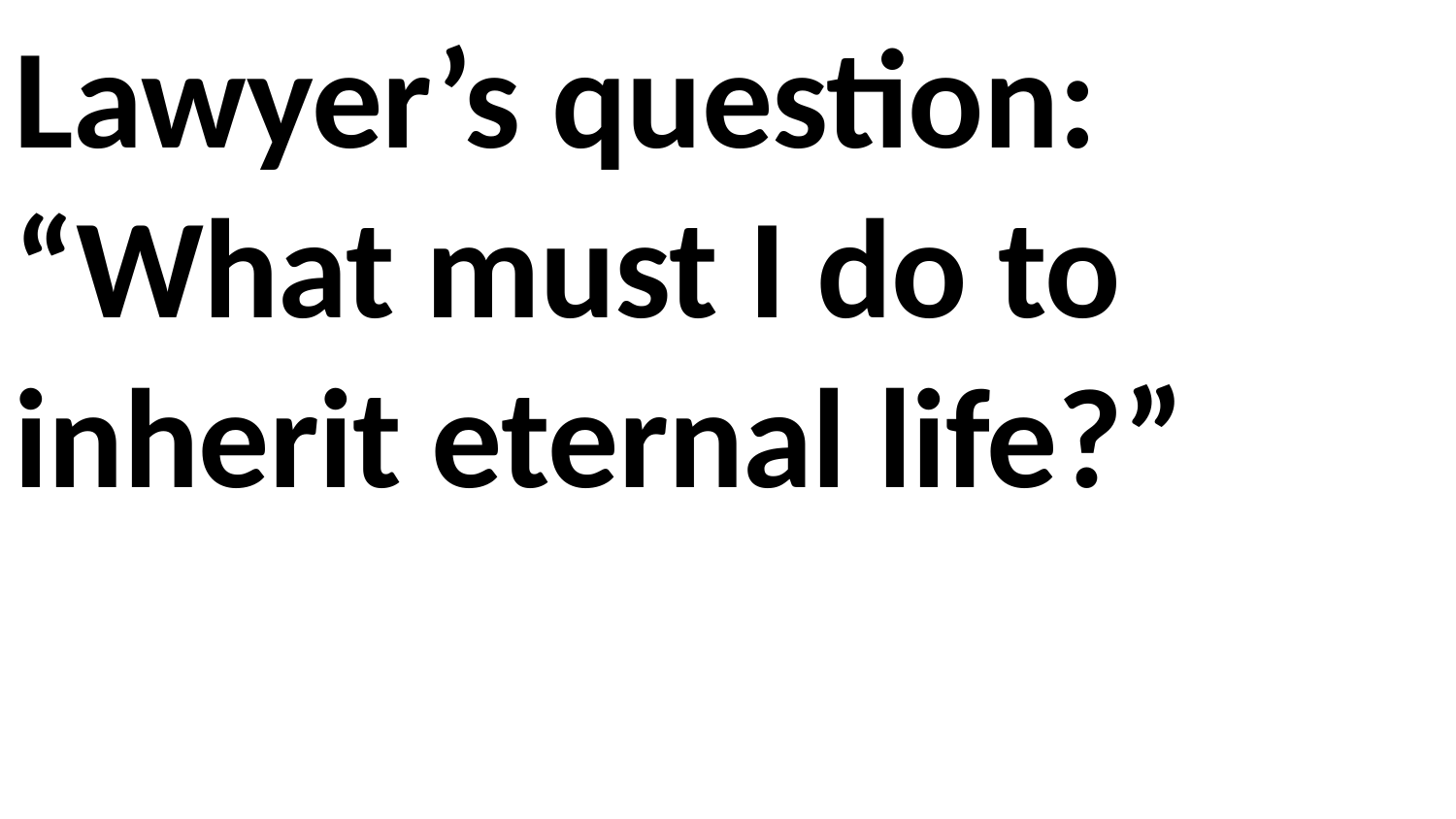

Lawyer’s question: “What must I do to inherit eternal life?”